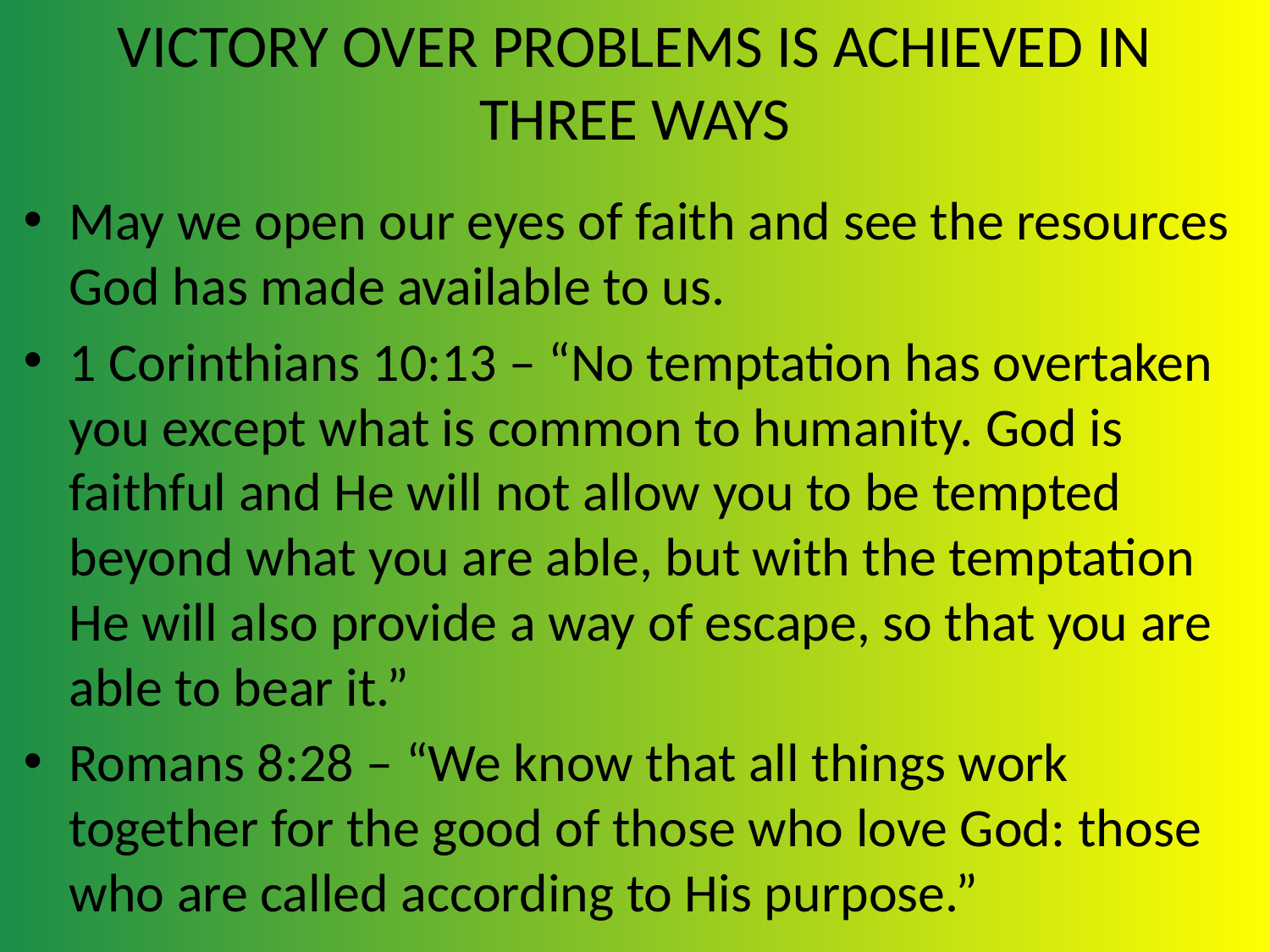

# VICTORY OVER PROBLEMS IS ACHIEVED IN THREE WAYS
May we open our eyes of faith and see the resources God has made available to us.
1 Corinthians 10:13 – “No temptation has overtaken you except what is common to humanity. God is faithful and He will not allow you to be tempted beyond what you are able, but with the temptation He will also provide a way of escape, so that you are able to bear it.”
Romans 8:28 – “We know that all things work together for the good of those who love God: those who are called according to His purpose.”